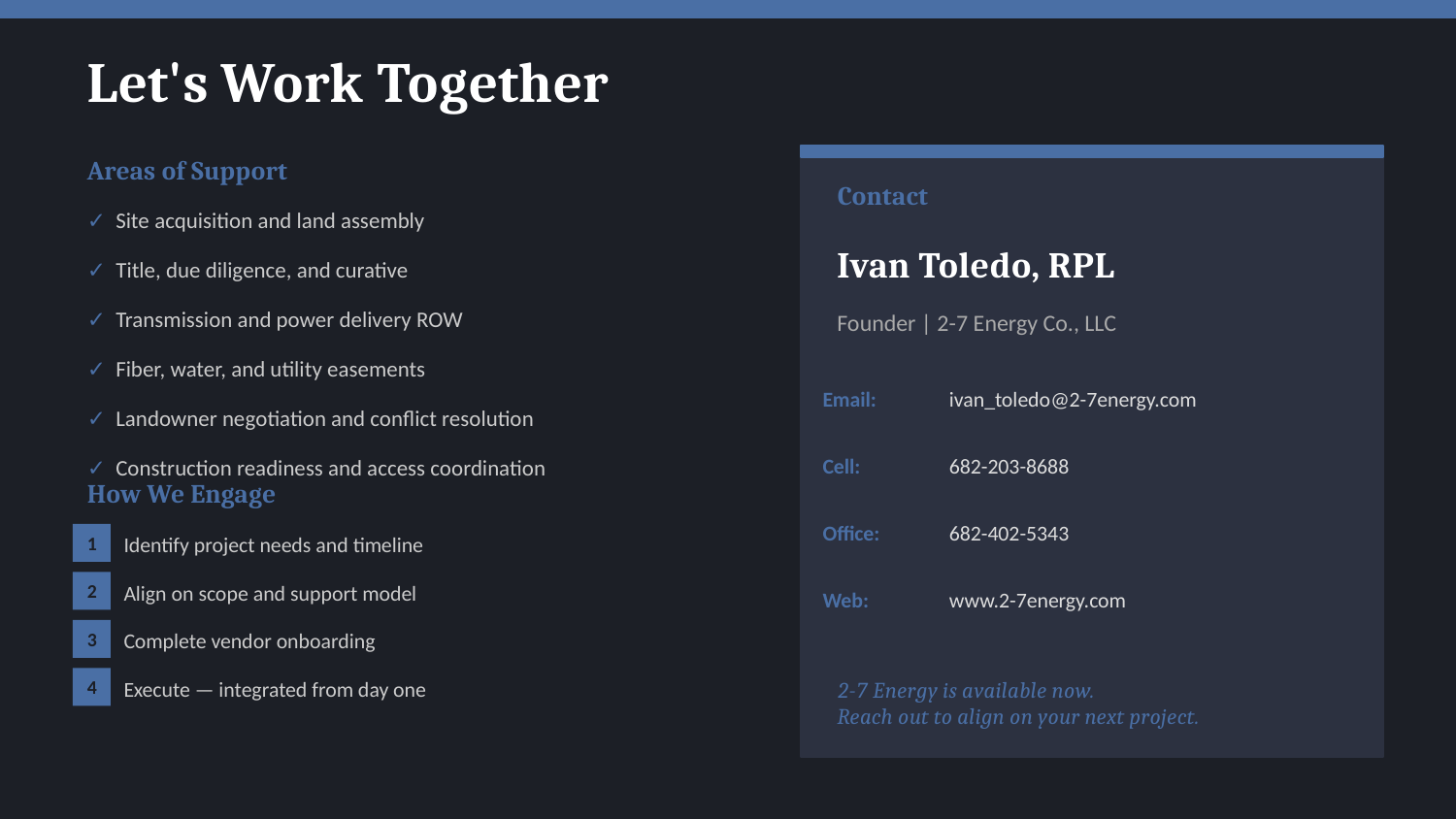

Let's Work Together
Areas of Support

Contact
✓  Site acquisition and land assembly
Ivan Toledo, RPL
✓  Title, due diligence, and curative
✓  Transmission and power delivery ROW
Founder | 2-7 Energy Co., LLC
✓  Fiber, water, and utility easements
Email:
ivan_toledo@2-7energy.com
✓  Landowner negotiation and conflict resolution
Cell:
682-203-8688
✓  Construction readiness and access coordination
How We Engage
Office:
682-402-5343
1
Identify project needs and timeline
2
Align on scope and support model
Web:
www.2-7energy.com
3
Complete vendor onboarding
2-7 Energy is available now.
Reach out to align on your next project.
4
Execute — integrated from day one